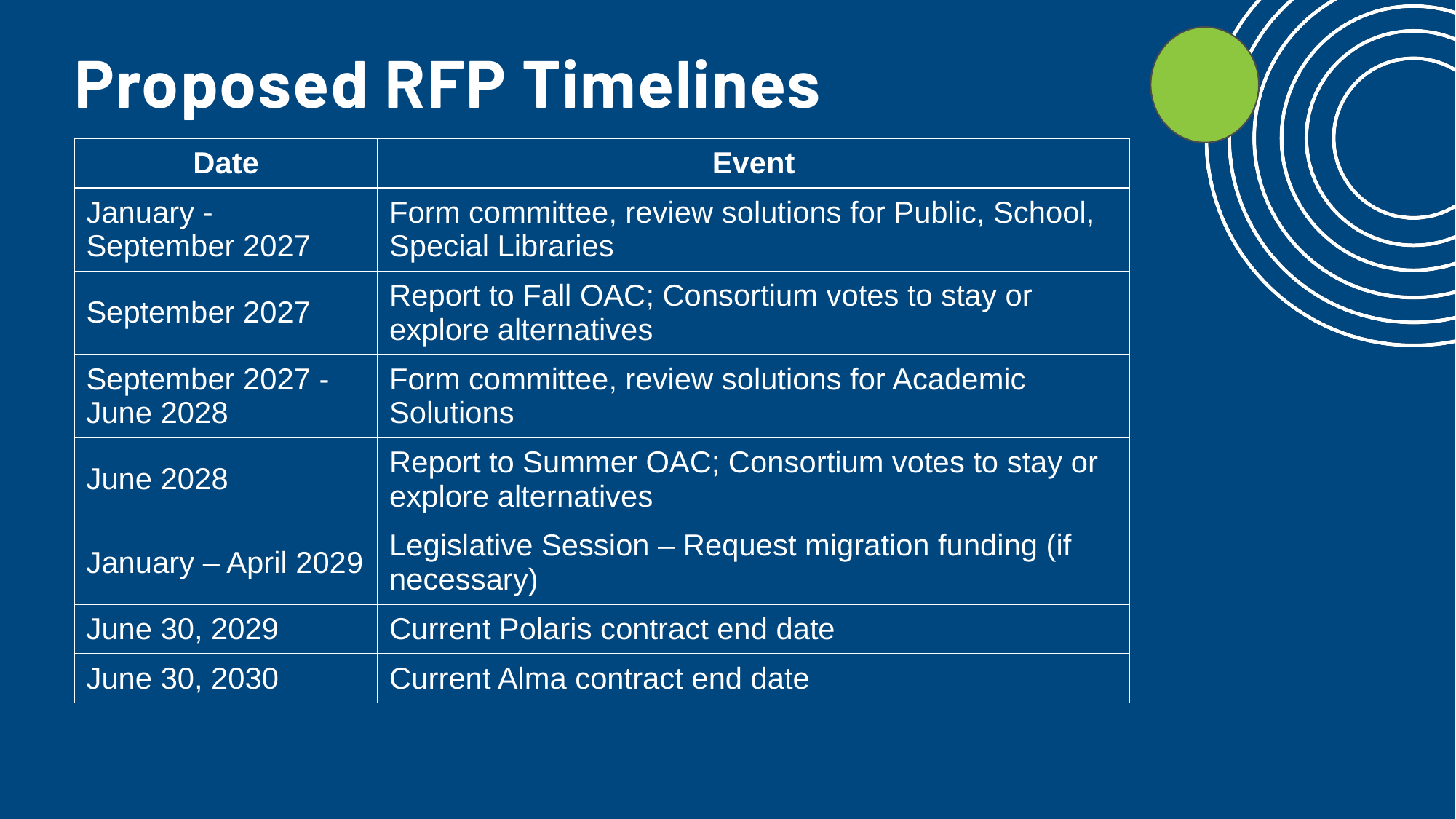

# Proposed RFP Timelines
| Date | Event |
| --- | --- |
| January - September 2027 | Form committee, review solutions for Public, School, Special Libraries |
| September 2027 | Report to Fall OAC; Consortium votes to stay or explore alternatives |
| September 2027 - June 2028 | Form committee, review solutions for Academic Solutions |
| June 2028 | Report to Summer OAC; Consortium votes to stay or explore alternatives |
| January – April 2029 | Legislative Session – Request migration funding (if necessary) |
| June 30, 2029 | Current Polaris contract end date |
| June 30, 2030 | Current Alma contract end date |